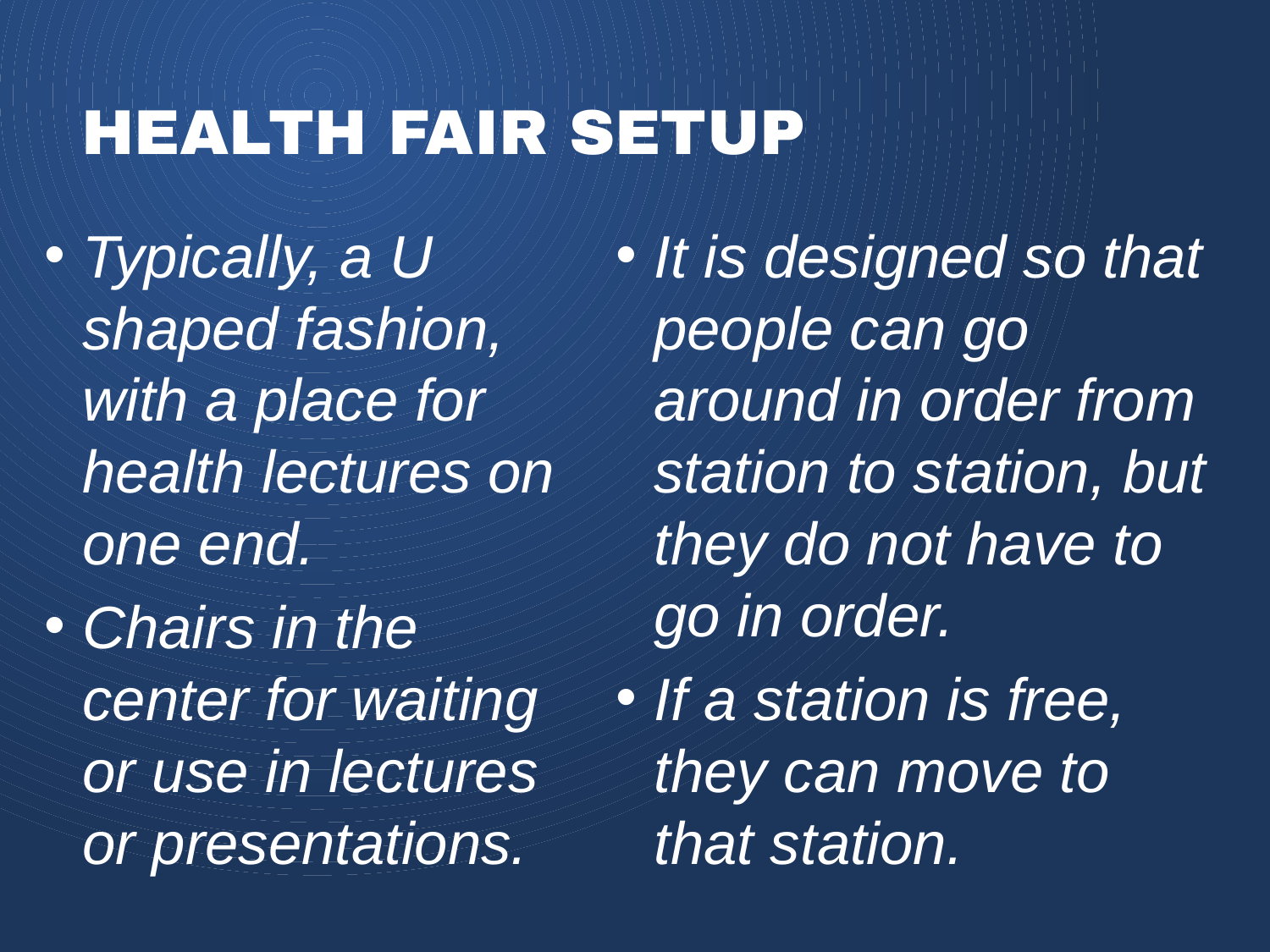

# Health Fair Setup
Typically, a U shaped fashion, with a place for health lectures on one end.
Chairs in the center for waiting or use in lectures or presentations.

It is designed so that people can go around in order from station to station, but they do not have to go in order.
If a station is free, they can move to that station.